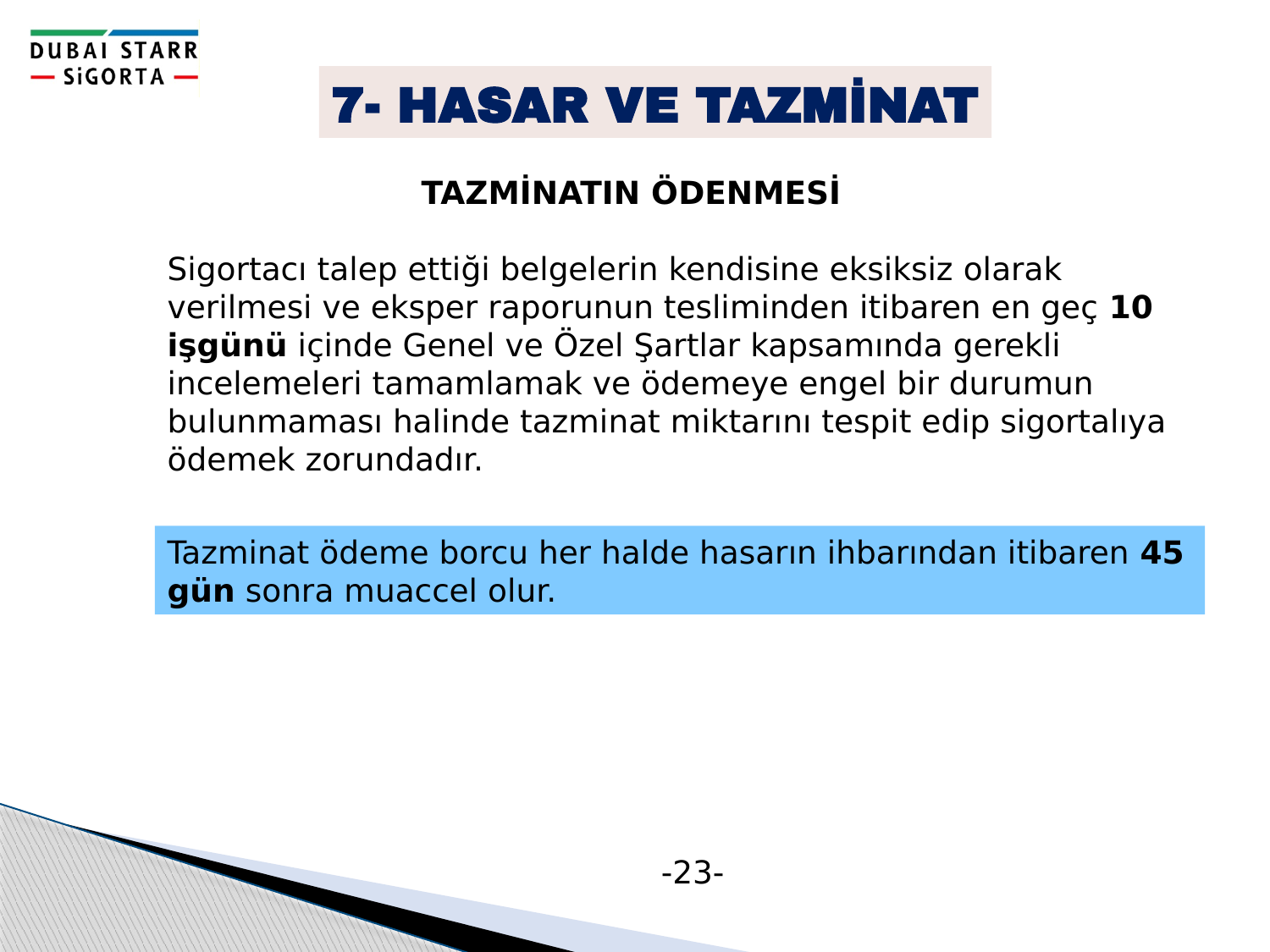

7- HASAR VE TAZMİNAT
		TAZMİNATIN ÖDENMESİ

Sigortacı talep ettiği belgelerin kendisine eksiksiz olarak verilmesi ve eksper raporunun tesliminden itibaren en geç 10 işgünü içinde Genel ve Özel Şartlar kapsamında gerekli incelemeleri tamamlamak ve ödemeye engel bir durumun bulunmaması halinde tazminat miktarını tespit edip sigortalıya ödemek zorundadır.
Tazminat ödeme borcu her halde hasarın ihbarından itibaren 45 gün sonra muaccel olur.
-23-